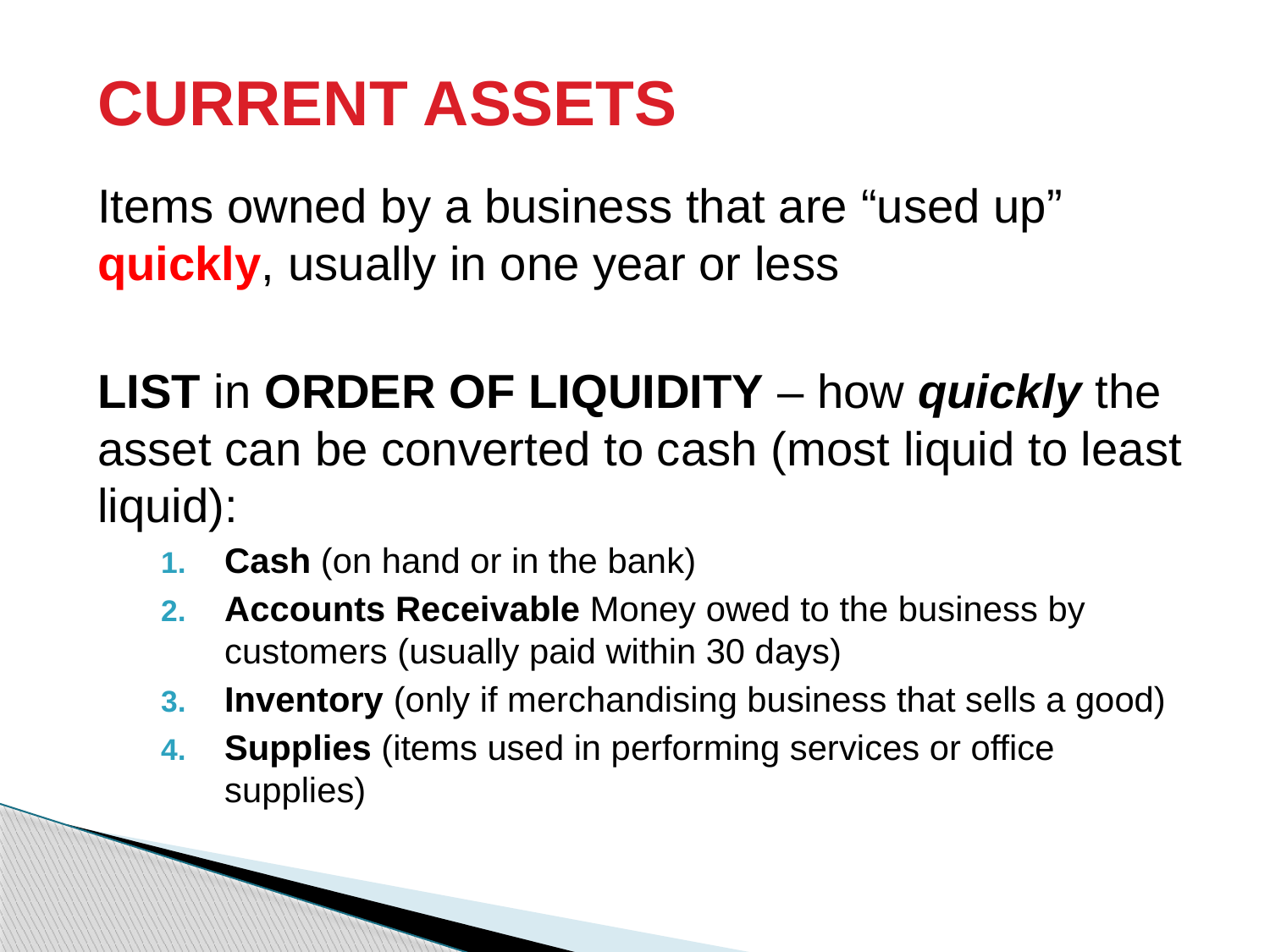

# CURRENT ASSETS
Items owned by a business that are “used up” quickly, usually in one year or less

LIST in ORDER OF LIQUIDITY – how quickly the asset can be converted to cash (most liquid to least liquid):
Cash (on hand or in the bank)
Accounts Receivable Money owed to the business by customers (usually paid within 30 days)
Inventory (only if merchandising business that sells a good)
Supplies (items used in performing services or office supplies)